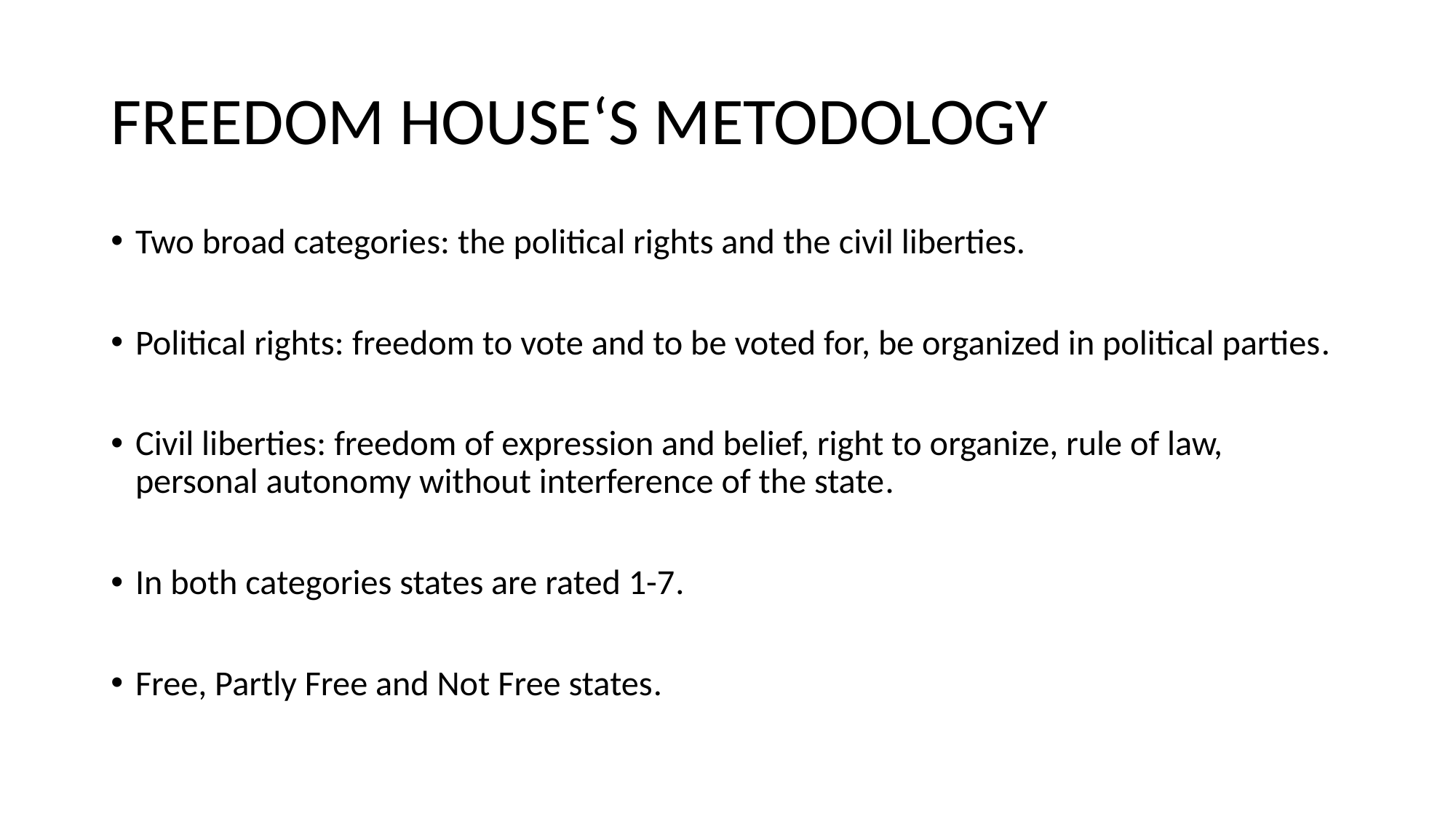

# FREEDOM HOUSE‘S METODOLOGY
Two broad categories: the political rights and the civil liberties.

Political rights: freedom to vote and to be voted for, be organized in political parties.

Civil liberties: freedom of expression and belief, right to organize, rule of law, personal autonomy without interference of the state.

In both categories states are rated 1-7.

Free, Partly Free and Not Free states.